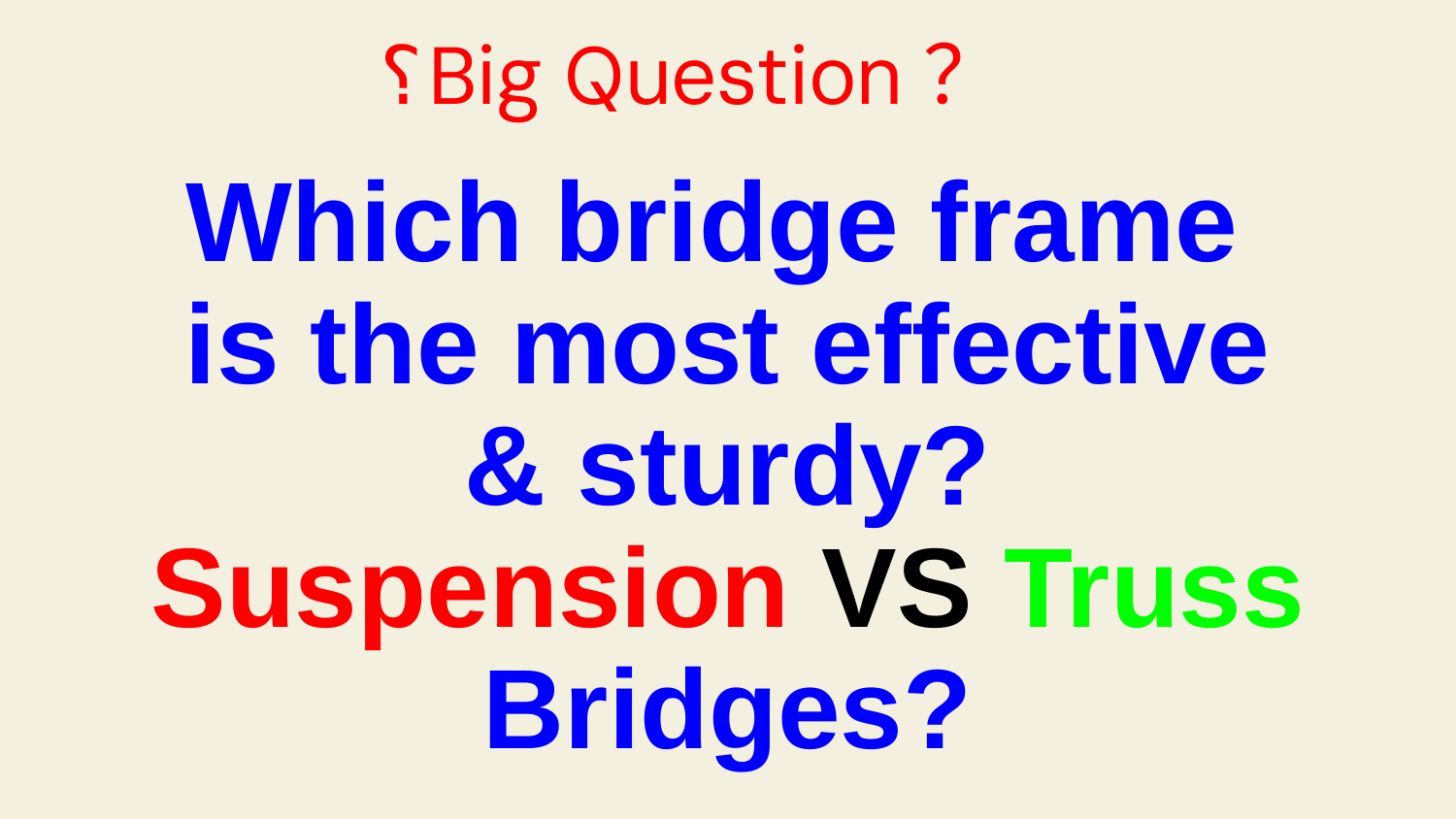

؟ Big Question？
# Which bridge frame  is the most effective & sturdy?
Suspension VS Truss Bridges?